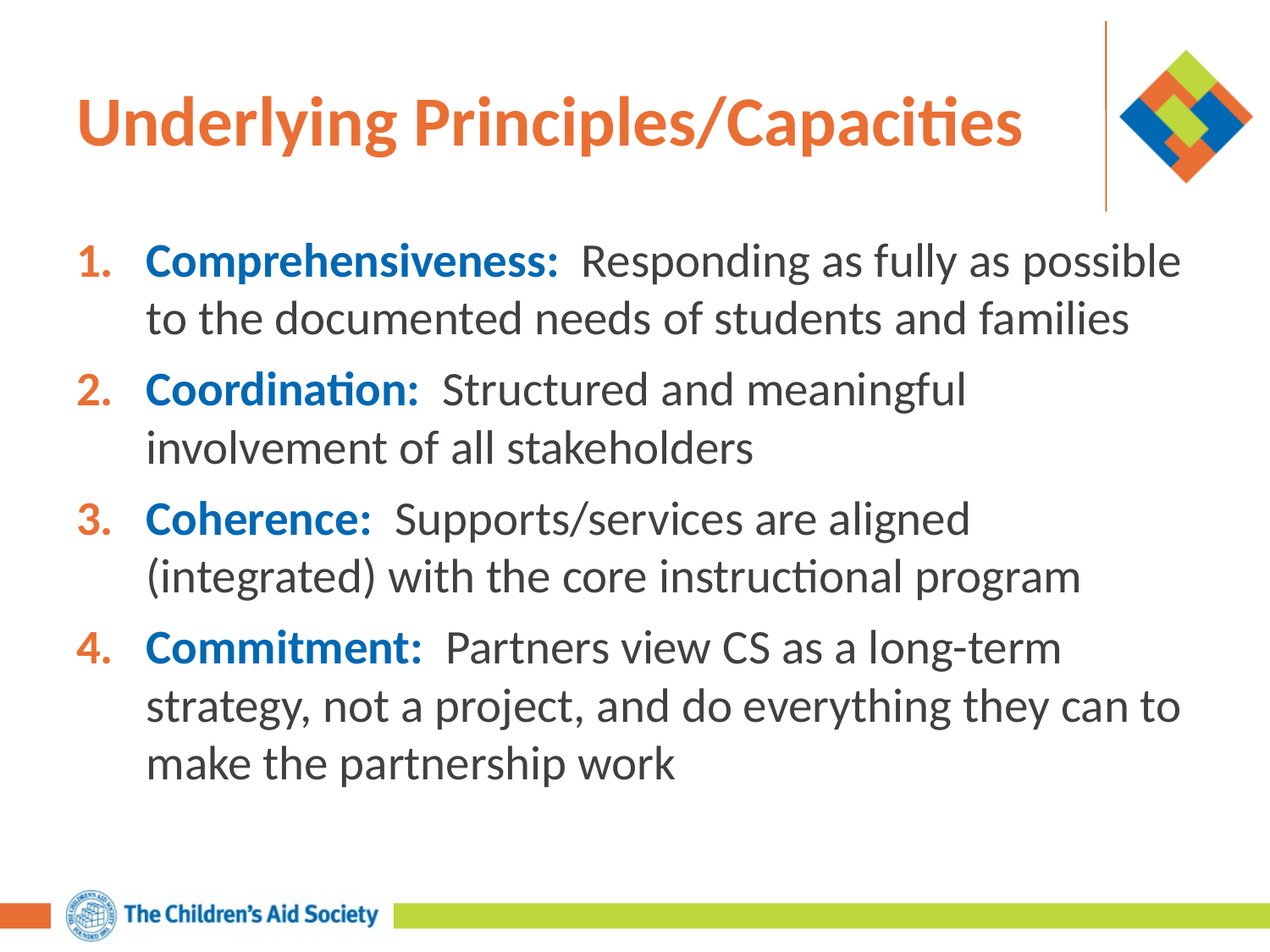

# Underlying Principles/Capacities
Comprehensiveness:  Responding as fully as possible to the documented needs of students and families
Coordination:  Structured and meaningful involvement of all stakeholders
Coherence:  Supports/services are aligned (integrated) with the core instructional program
Commitment:  Partners view CS as a long-term strategy, not a project, and do everything they can to make the partnership work